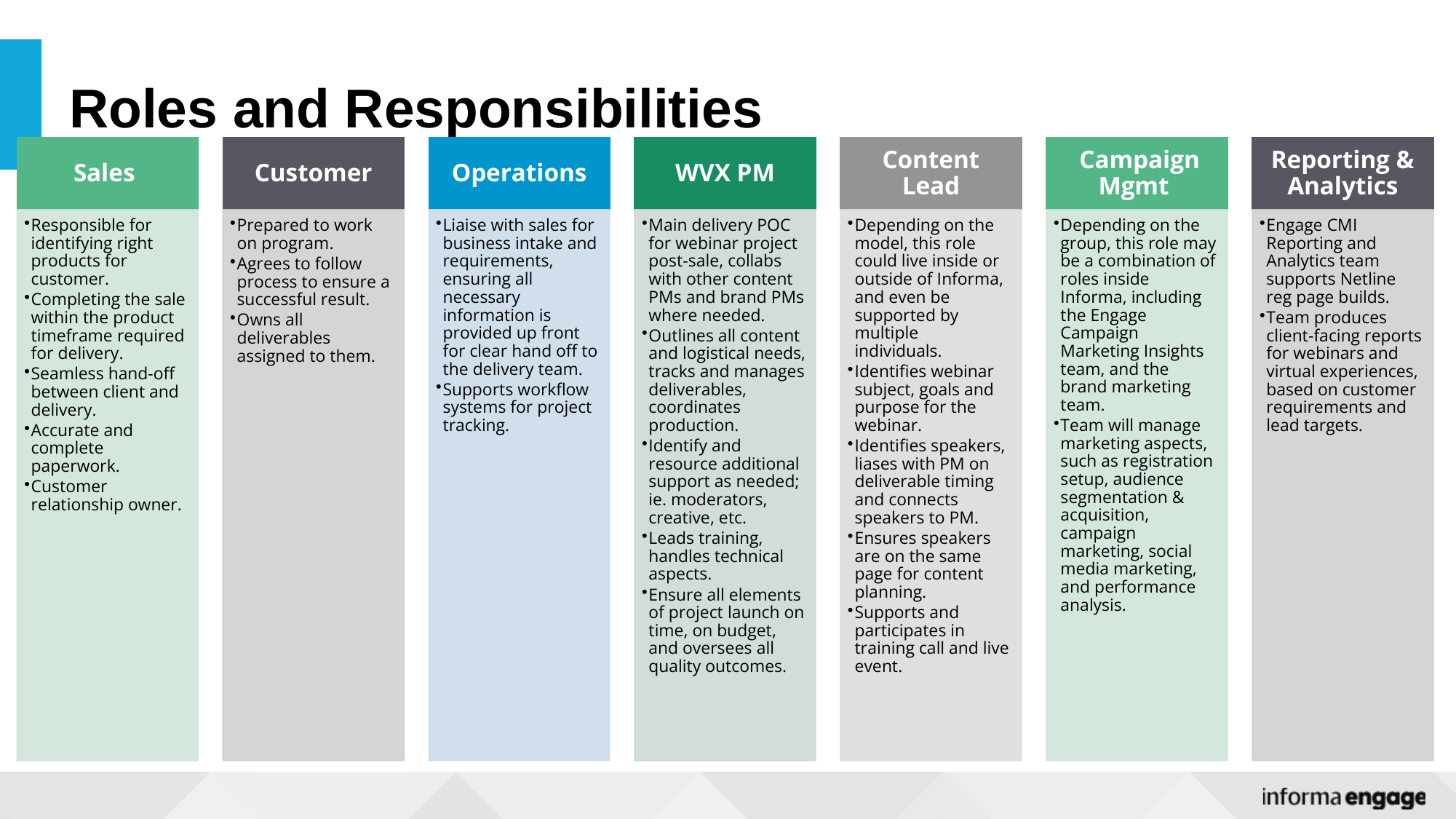

Sales
Responsible for identifying right products for customer.
Completing the sale within the product timeframe required for delivery.
Seamless hand-off between client and delivery.
Accurate and complete paperwork.
Customer relationship owner.
Customer
Prepared to work on program.
Agrees to follow process to ensure a successful result.
Owns all deliverables assigned to them.
Operations
Liaise with sales for business intake and requirements, ensuring all necessary information is provided up front for clear hand off to the delivery team.
Supports workflow systems for project tracking.
WVX PM
Main delivery POC for webinar project post-sale, collabs with other content PMs and brand PMs where needed.
Outlines all content and logistical needs, tracks and manages deliverables, coordinates production.
Identify and resource additional support as needed; ie. moderators, creative, etc.
Leads training, handles technical aspects.
Ensure all elements of project launch on time, on budget, and oversees all quality outcomes.
Content Lead
Depending on the model, this role could live inside or outside of Informa, and even be supported by multiple individuals.
Identifies webinar subject, goals and purpose for the webinar.
Identifies speakers, liases with PM on deliverable timing and connects speakers to PM.
Ensures speakers are on the same page for content planning.
Supports and participates in training call and live event.
 Campaign Mgmt
Depending on the group, this role may be a combination of roles inside Informa, including the Engage Campaign Marketing Insights team, and the brand marketing team.
Team will manage marketing aspects, such as registration setup, audience segmentation & acquisition, campaign marketing, social media marketing, and performance analysis.
Reporting & Analytics
Engage CMI Reporting and Analytics team supports Netline reg page builds.
Team produces client-facing reports for webinars and virtual experiences, based on customer requirements and lead targets.
Roles and Responsibilities